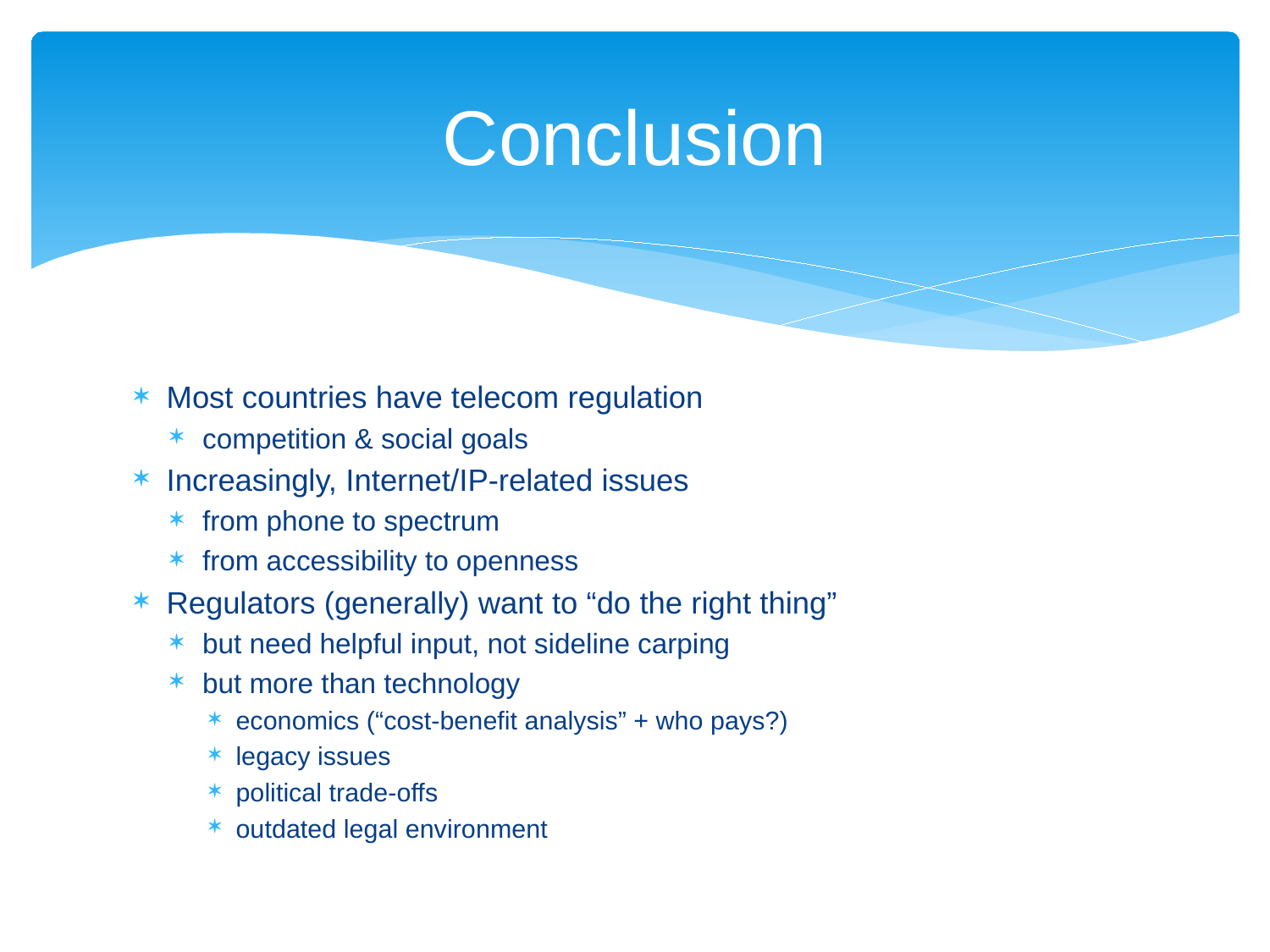

# Conclusion
Most countries have telecom regulation
competition & social goals
Increasingly, Internet/IP-related issues
from phone to spectrum
from accessibility to openness
Regulators (generally) want to “do the right thing”
but need helpful input, not sideline carping
but more than technology
economics (“cost-benefit analysis” + who pays?)
legacy issues
political trade-offs
outdated legal environment